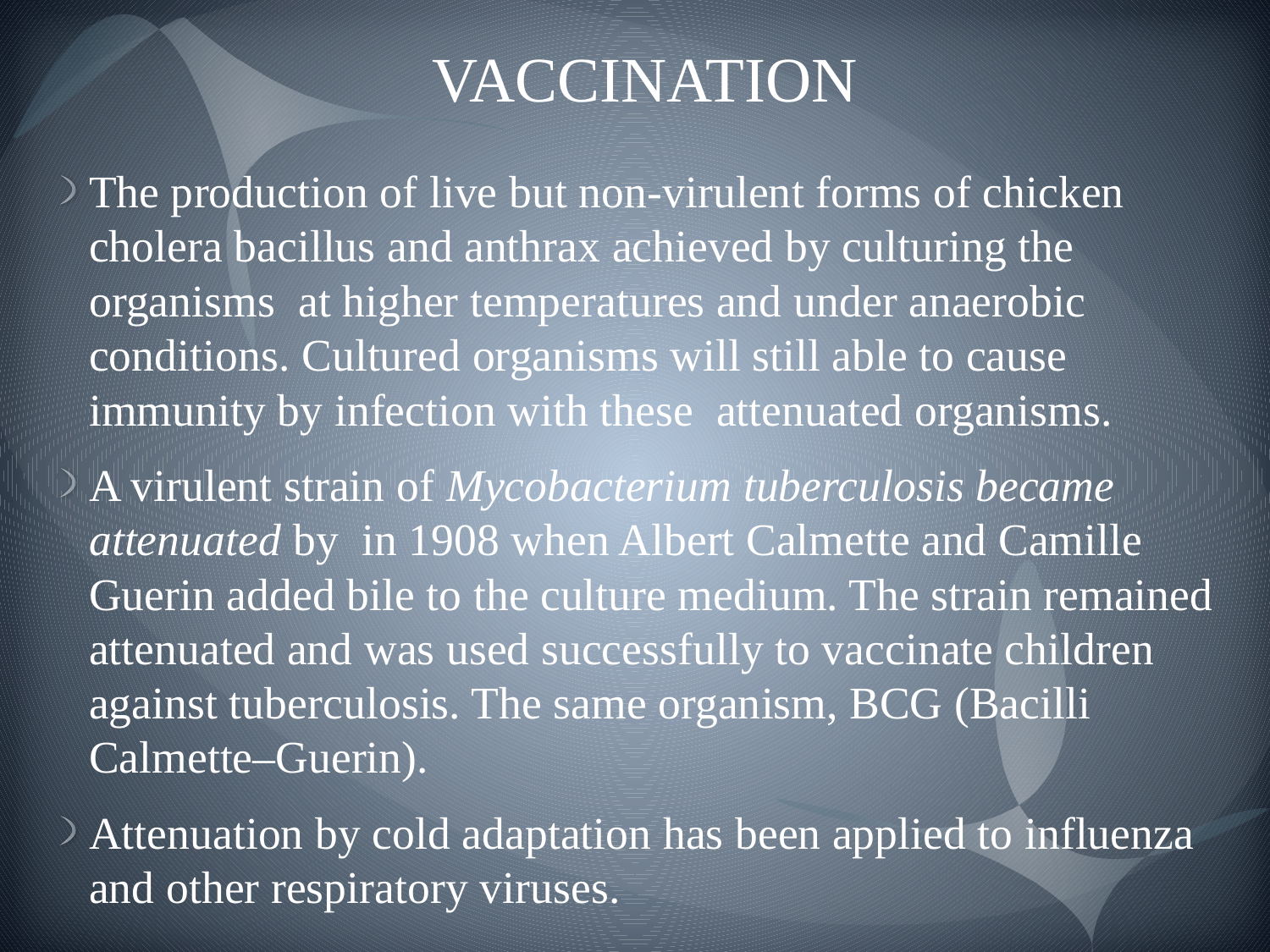

# VACCINATION
The production of live but non-virulent forms of chicken cholera bacillus and anthrax achieved by culturing the organisms  at higher temperatures and under anaerobic conditions. Cultured organisms will still able to cause immunity by infection with these  attenuated organisms.
A virulent strain of Mycobacterium tuberculosis became attenuated by  in 1908 when Albert Calmette and Camille Guerin added bile to the culture medium. The strain remained attenuated and was used successfully to vaccinate children against tuberculosis. The same organism, BCG (Bacilli Calmette–Guerin).
Attenuation by cold adaptation has been applied to influenza and other respiratory viruses.